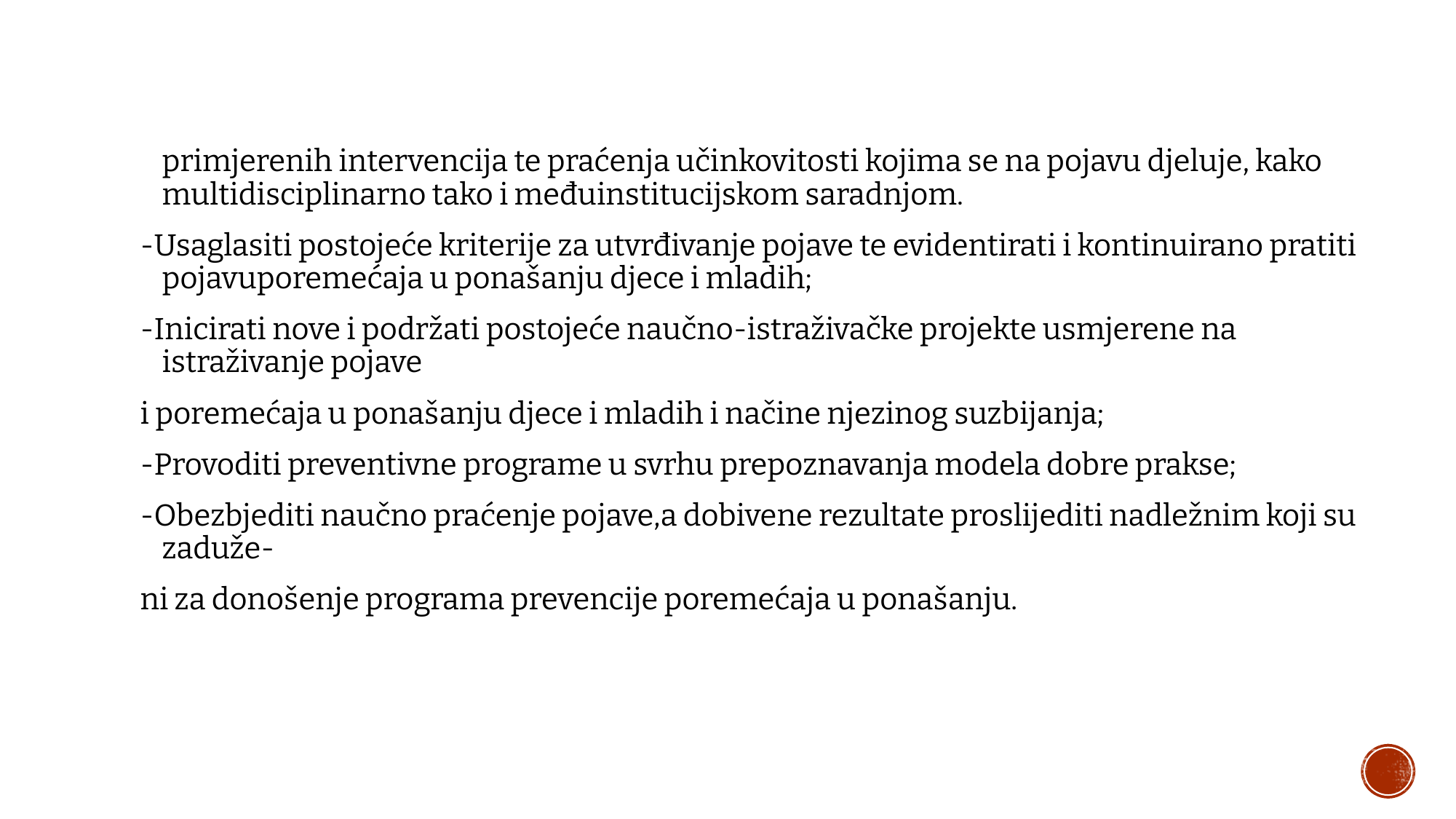

primjerenih intervencija te praćenja učinkovitosti kojima se na pojavu djeluje, kako multidisciplinarno tako i međuinstitucijskom saradnjom.
-Usaglasiti postojeće kriterije za utvrđivanje pojave te evidentirati i kontinuirano pratiti pojavuporemećaja u ponašanju djece i mladih;
-Inicirati nove i podržati postojeće naučno-istraživačke projekte usmjerene na istraživanje pojave
i poremećaja u ponašanju djece i mladih i načine njezinog suzbijanja;
-Provoditi preventivne programe u svrhu prepoznavanja modela dobre prakse;
-Obezbjediti naučno praćenje pojave,a dobivene rezultate proslijediti nadležnim koji su zaduže-
ni za donošenje programa prevencije poremećaja u ponašanju.